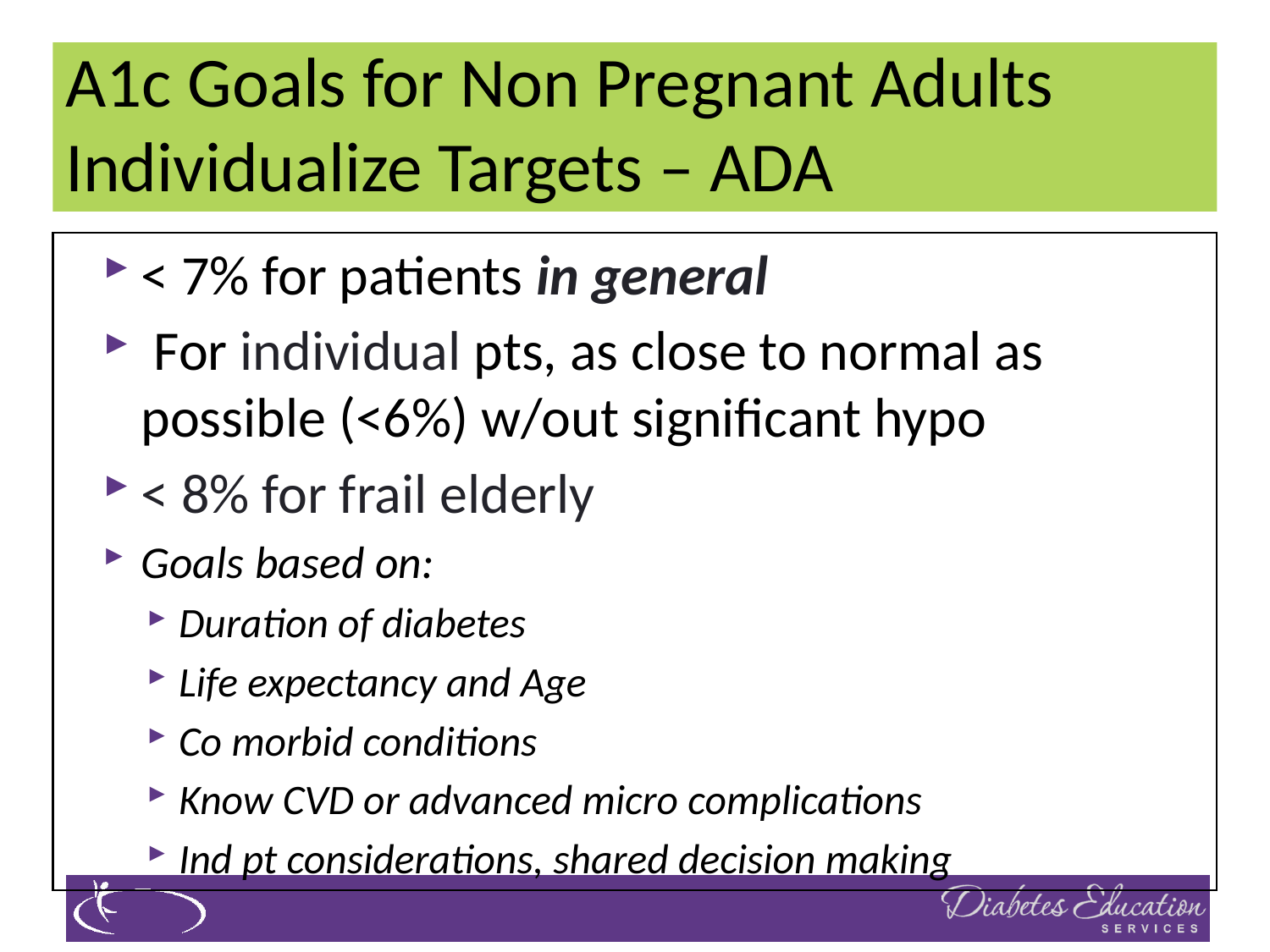

# A1c Goals for Non Pregnant Adults Individualize Targets – ADA
< 7% for patients in general
 For individual pts, as close to normal as possible (<6%) w/out significant hypo
< 8% for frail elderly
Goals based on:
Duration of diabetes
Life expectancy and Age
Co morbid conditions
Know CVD or advanced micro complications
Ind pt considerations, shared decision making